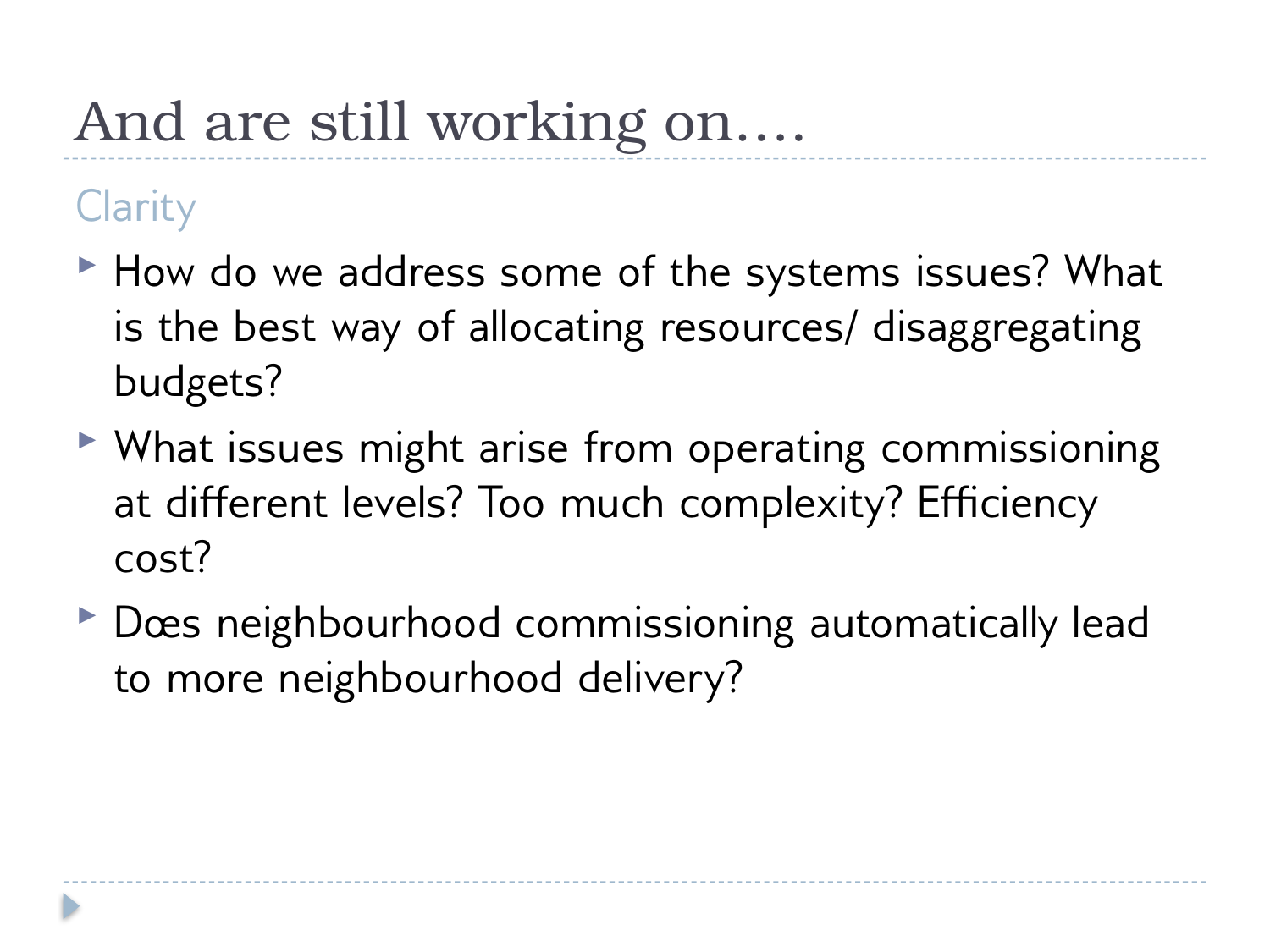

# And are still working on….
Clarity
How do we address some of the systems issues? What is the best way of allocating resources/ disaggregating budgets?
What issues might arise from operating commissioning at different levels? Too much complexity? Efficiency cost?
Does neighbourhood commissioning automatically lead to more neighbourhood delivery?